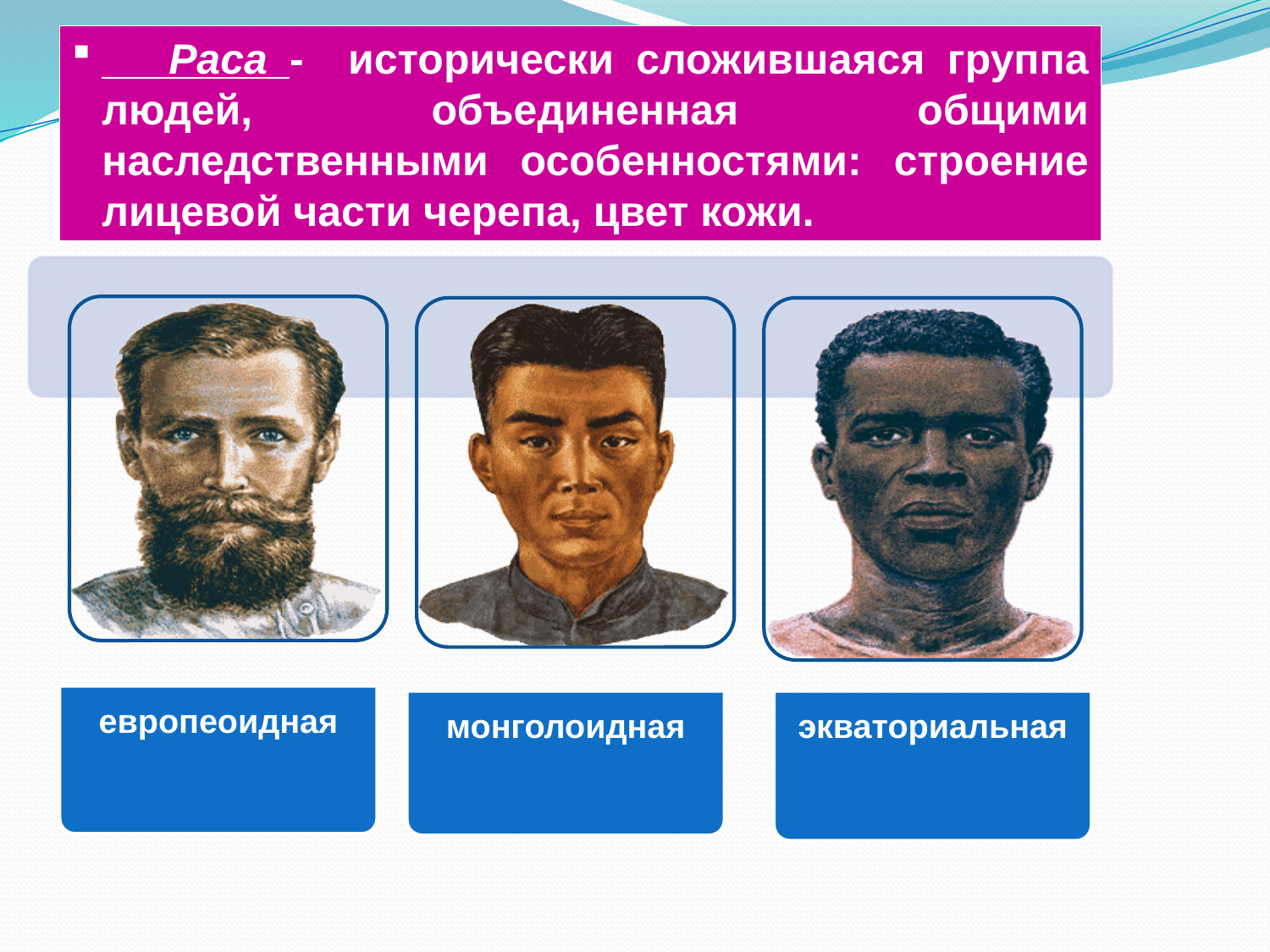

Раса -  исторически сложившаяся группа людей, объединенная общими наследственными особенностями: строение лицевой части черепа, цвет кожи.
европеоидная
монголоидная
экваториальная